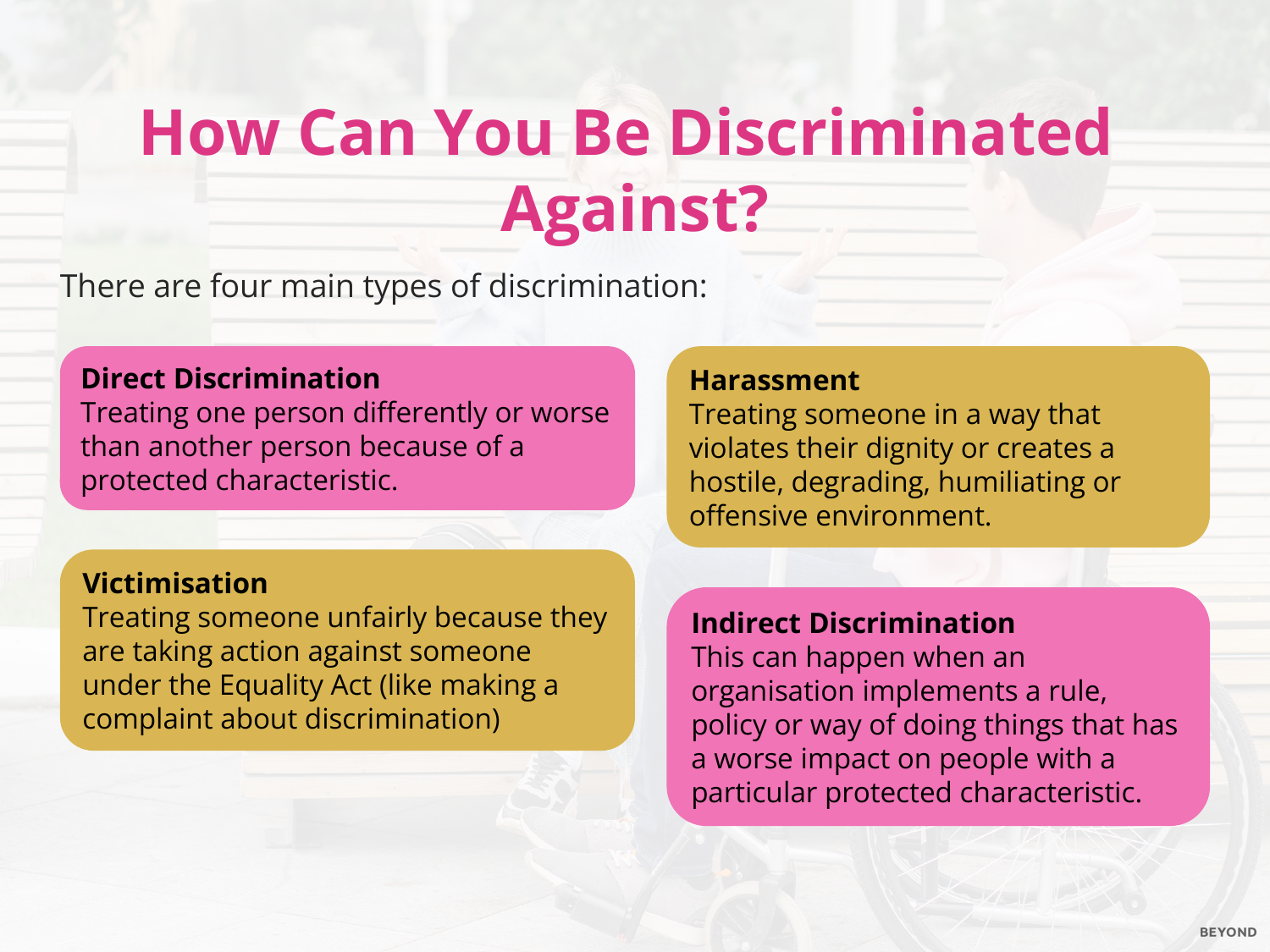

How Can You Be Discriminated
Against?
There are four main types of discrimination:
Direct Discrimination
Treating one person differently or worse than another person because of a protected characteristic.
Harassment
Treating someone in a way that violates their dignity or creates a hostile, degrading, humiliating or offensive environment.
Victimisation
Treating someone unfairly because they are taking action against someone under the Equality Act (like making a complaint about discrimination)
Indirect Discrimination
This can happen when an organisation implements a rule, policy or way of doing things that has a worse impact on people with a particular protected characteristic.